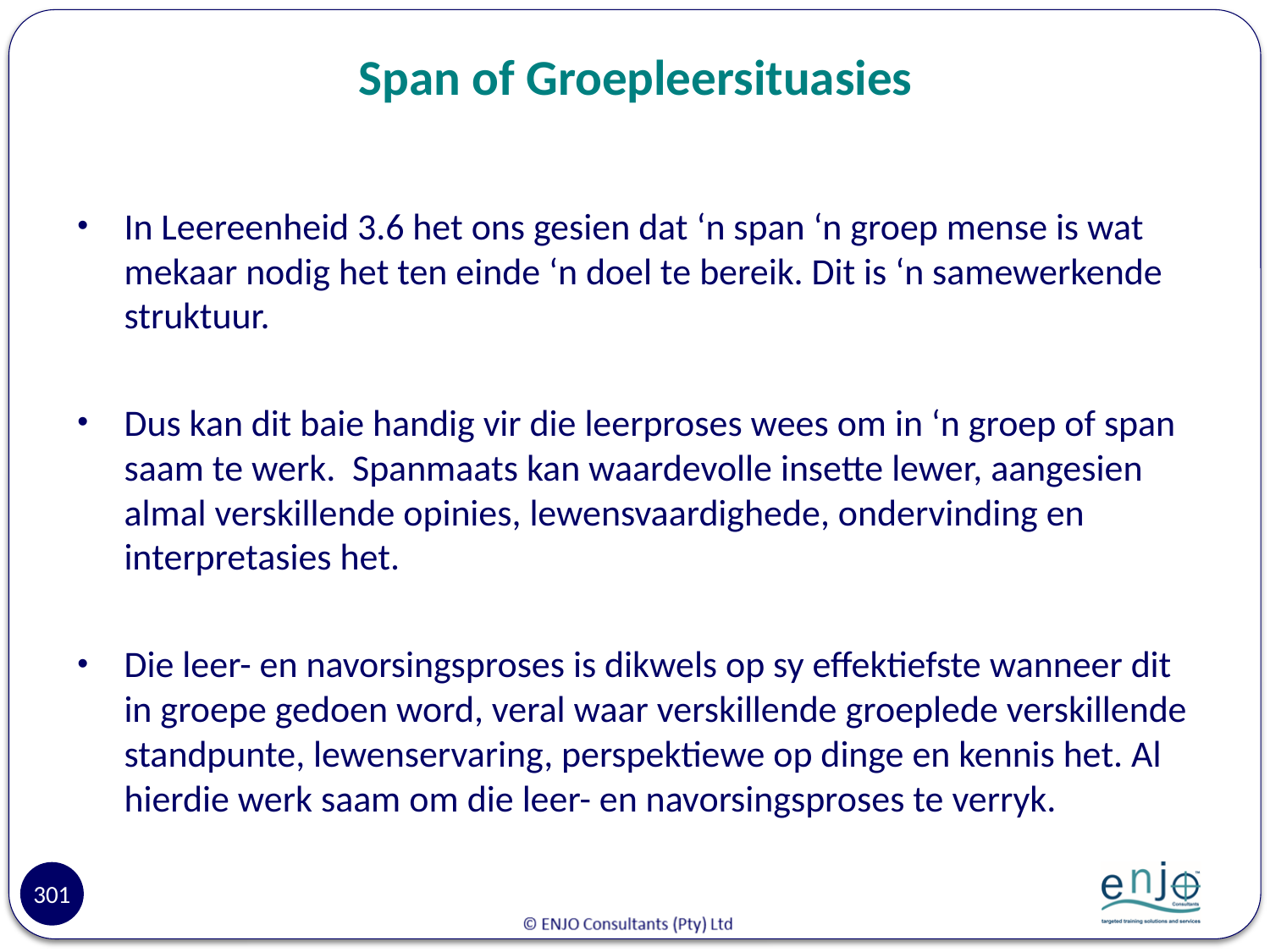

# Span of Groepleersituasies
In Leereenheid 3.6 het ons gesien dat ‘n span ‘n groep mense is wat mekaar nodig het ten einde ‘n doel te bereik. Dit is ‘n samewerkende struktuur.

Dus kan dit baie handig vir die leerproses wees om in ‘n groep of span saam te werk.  Spanmaats kan waardevolle insette lewer, aangesien almal verskillende opinies, lewensvaardighede, ondervinding en interpretasies het.

Die leer- en navorsingsproses is dikwels op sy effektiefste wanneer dit in groepe gedoen word, veral waar verskillende groeplede verskillende standpunte, lewenservaring, perspektiewe op dinge en kennis het. Al hierdie werk saam om die leer- en navorsingsproses te verryk.

301